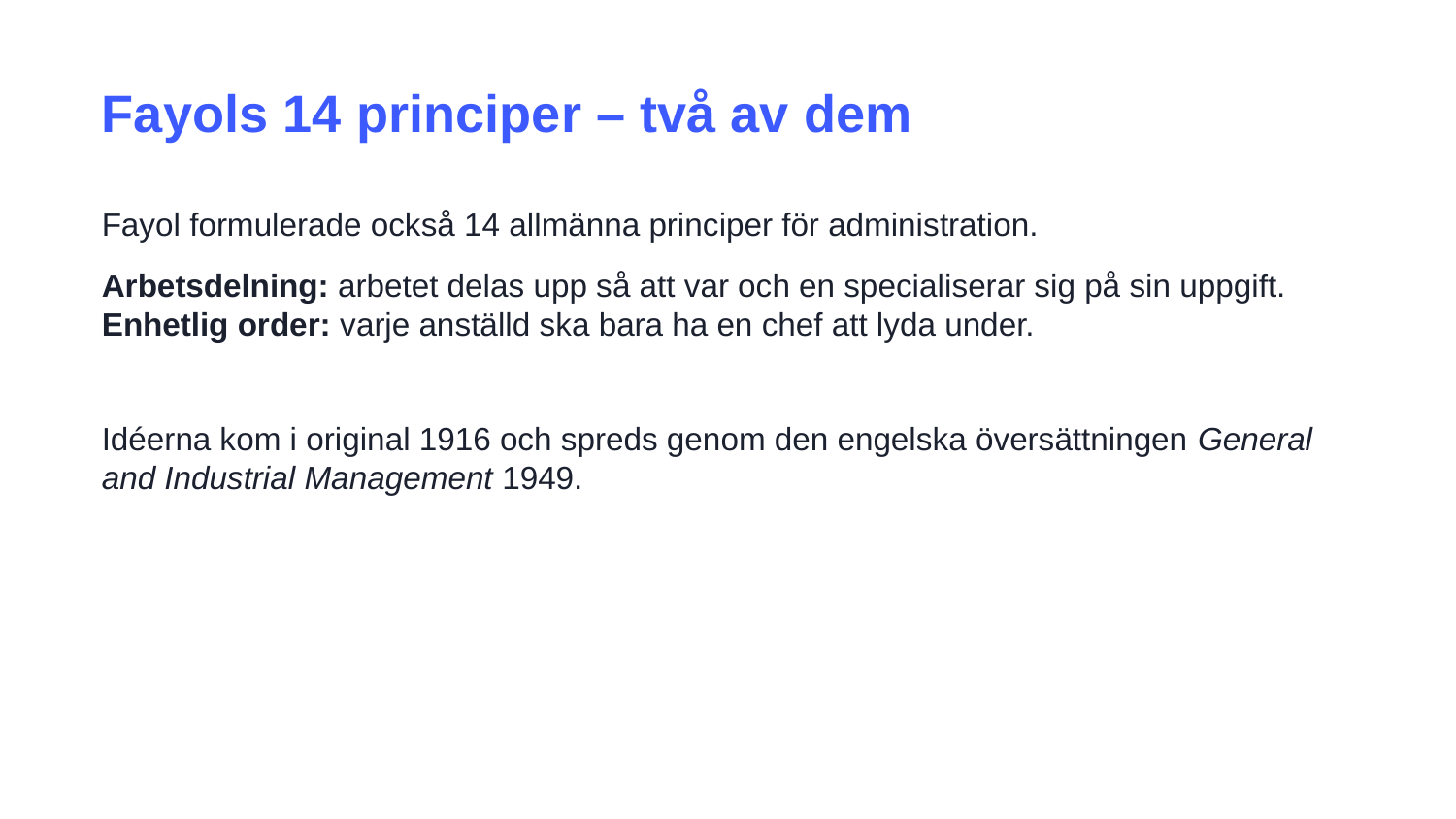

Fayols 14 principer – två av dem
Fayol formulerade också 14 allmänna principer för administration.
Arbetsdelning: arbetet delas upp så att var och en specialiserar sig på sin uppgift.
Enhetlig order: varje anställd ska bara ha en chef att lyda under.
Idéerna kom i original 1916 och spreds genom den engelska översättningen General and Industrial Management 1949.